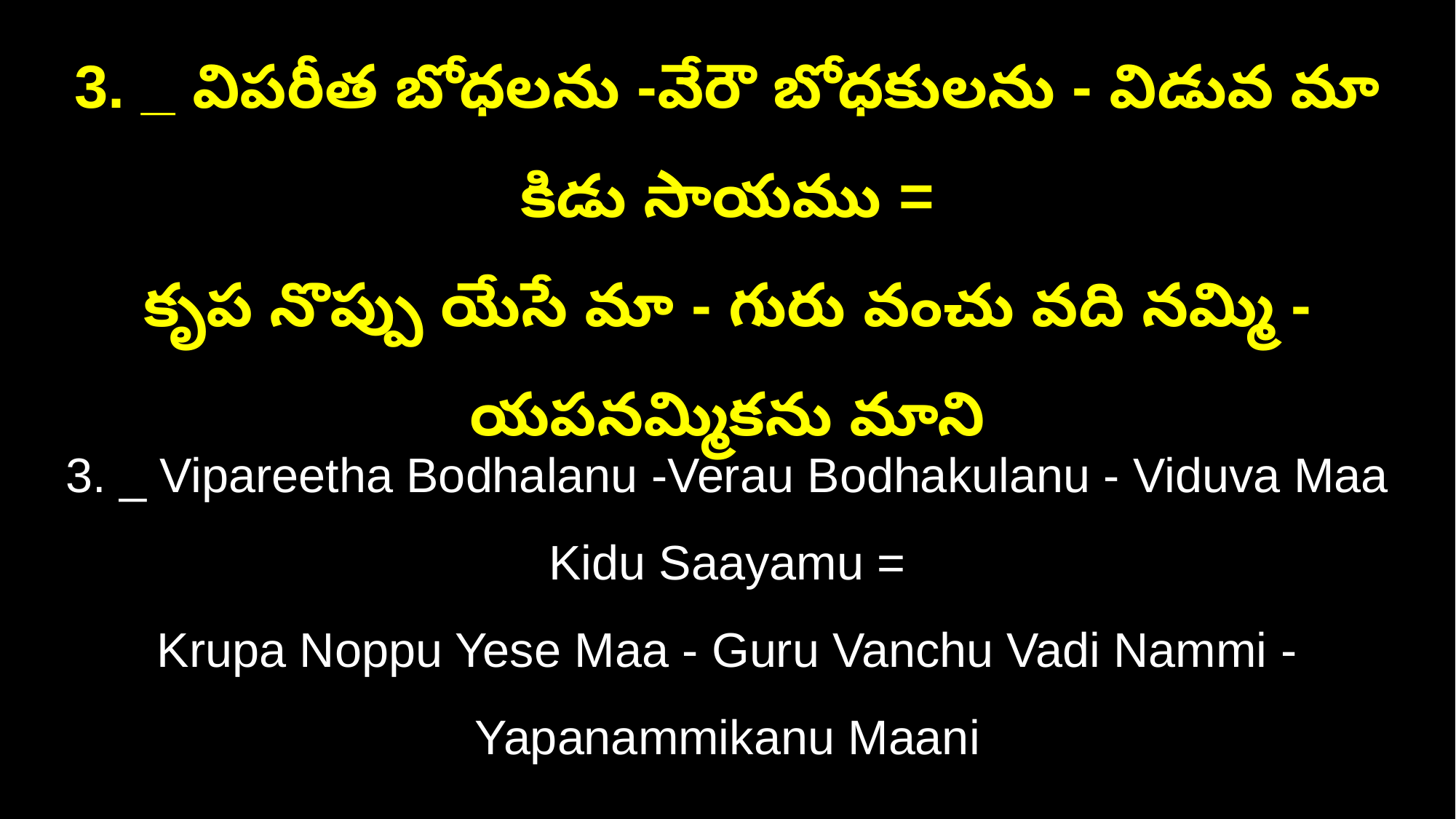

3. _ విపరీత బోధలను -వేరౌ బోధకులను - విడువ మా కిడు సాయము =
కృప నొప్పు యేసే మా - గురు వంచు వది నమ్మి - యపనమ్మికను మాని
3. _ Vipareetha Bodhalanu -Verau Bodhakulanu - Viduva Maa Kidu Saayamu =
Krupa Noppu Yese Maa - Guru Vanchu Vadi Nammi - Yapanammikanu Maani